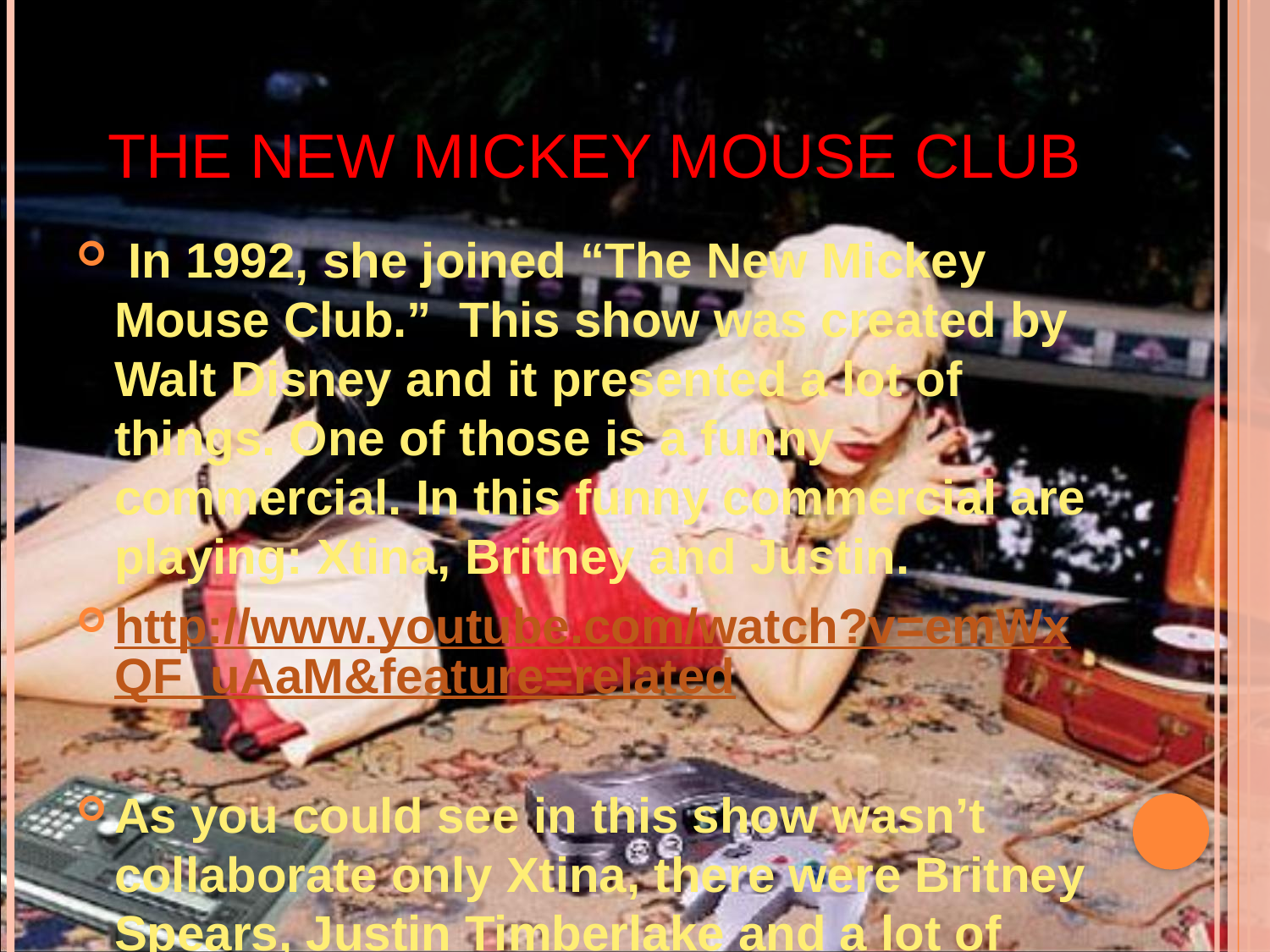

# the new mickey MOUSE CLUB
 In 1992, she joined “The New Mickey Mouse Club.”  This show was created by Walt Disney and it presented a lot of things. One of those is a funny commercial. In this funny commercial are playing: Xtina, Britney and Justin.
http://www.youtube.com/watch?v=emWxQF_uAaM&feature=related

As you could see in this show wasn’t collaborate only Xtina, there were Britney Spears, Justin Timberlake and a lot of others famous people too. And with this show they all get famous.